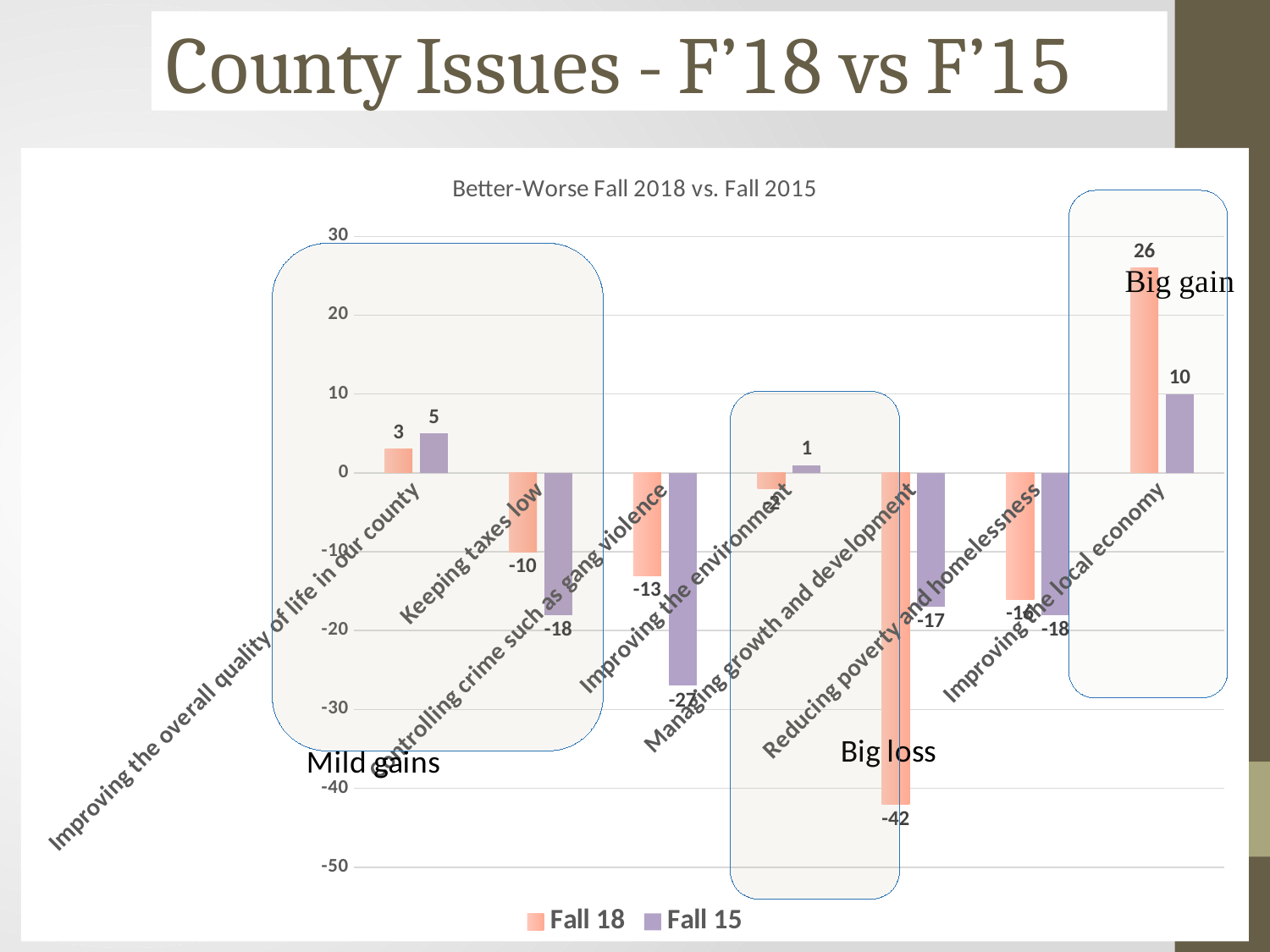

# County Issues - F’18 vs F’15

### Chart: Better-Worse Fall 2018 vs. Fall 2015

| Category | Fall 18 | Fall 15 |
|---|---|---|
| Improving the overall quality of life in our county | 3.0 | 5.0 |
| Keeping taxes low | -10.0 | -18.0 |
| Controlling crime such as gang violence | -13.0 | -27.0 |
| Improving the environment | -2.0 | 1.0 |
| Managing growth and development | -42.0 | -17.0 |
| Reducing poverty and homelessness | -16.0 | -18.0 |
| Improving the local economy | 26.0 | 10.0 |